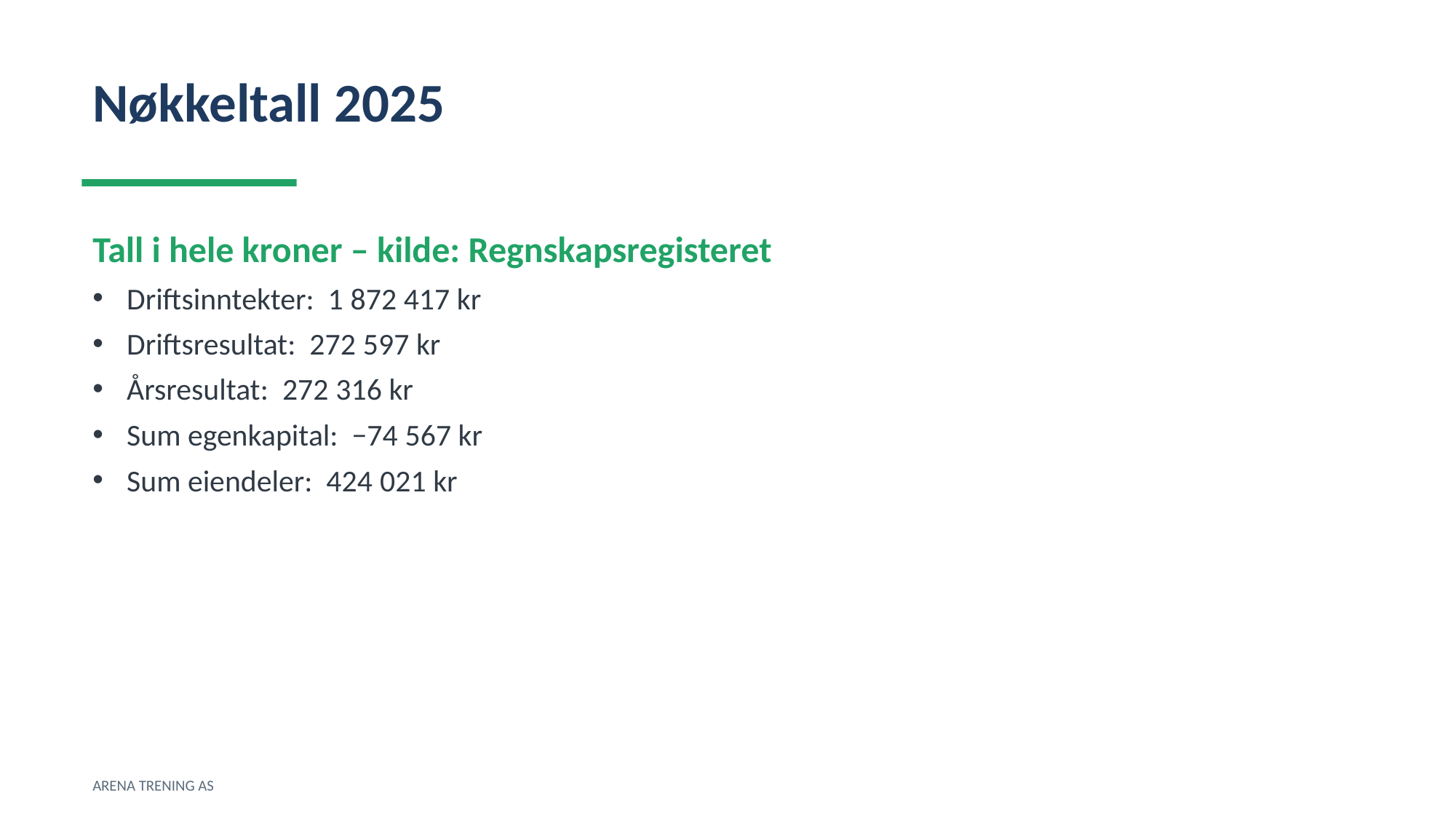

Nøkkeltall 2025

Tall i hele kroner – kilde: Regnskapsregisteret
Driftsinntekter:  1 872 417 kr
Driftsresultat:  272 597 kr
Årsresultat:  272 316 kr
Sum egenkapital:  −74 567 kr
Sum eiendeler:  424 021 kr
ARENA TRENING AS